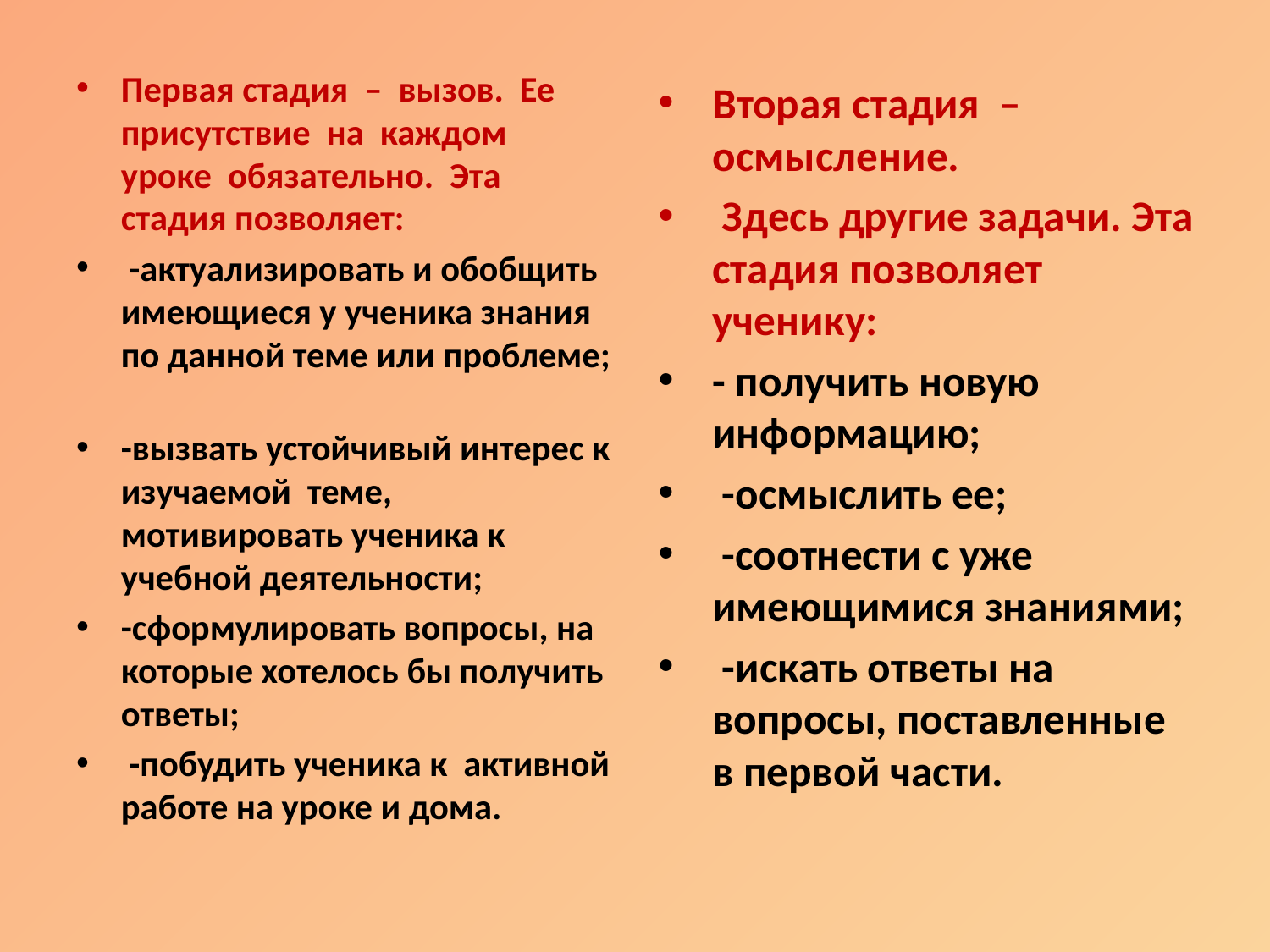

Первая стадия  –  вызов.  Ее  присутствие  на  каждом  уроке  обязательно.  Эта  стадия позволяет:
 -актуализировать и обобщить имеющиеся у ученика знания по данной теме или проблеме;
-вызвать устойчивый интерес к изучаемой  теме, мотивировать ученика к учебной деятельности;
-сформулировать вопросы, на которые хотелось бы получить ответы;
 -побудить ученика к  активной работе на уроке и дома.

Вторая стадия  –  осмысление.
 Здесь другие задачи. Эта стадия позволяет ученику:
- получить новую информацию;
 -осмыслить ее;
 -соотнести с уже имеющимися знаниями;
 -искать ответы на вопросы, поставленные в первой части.